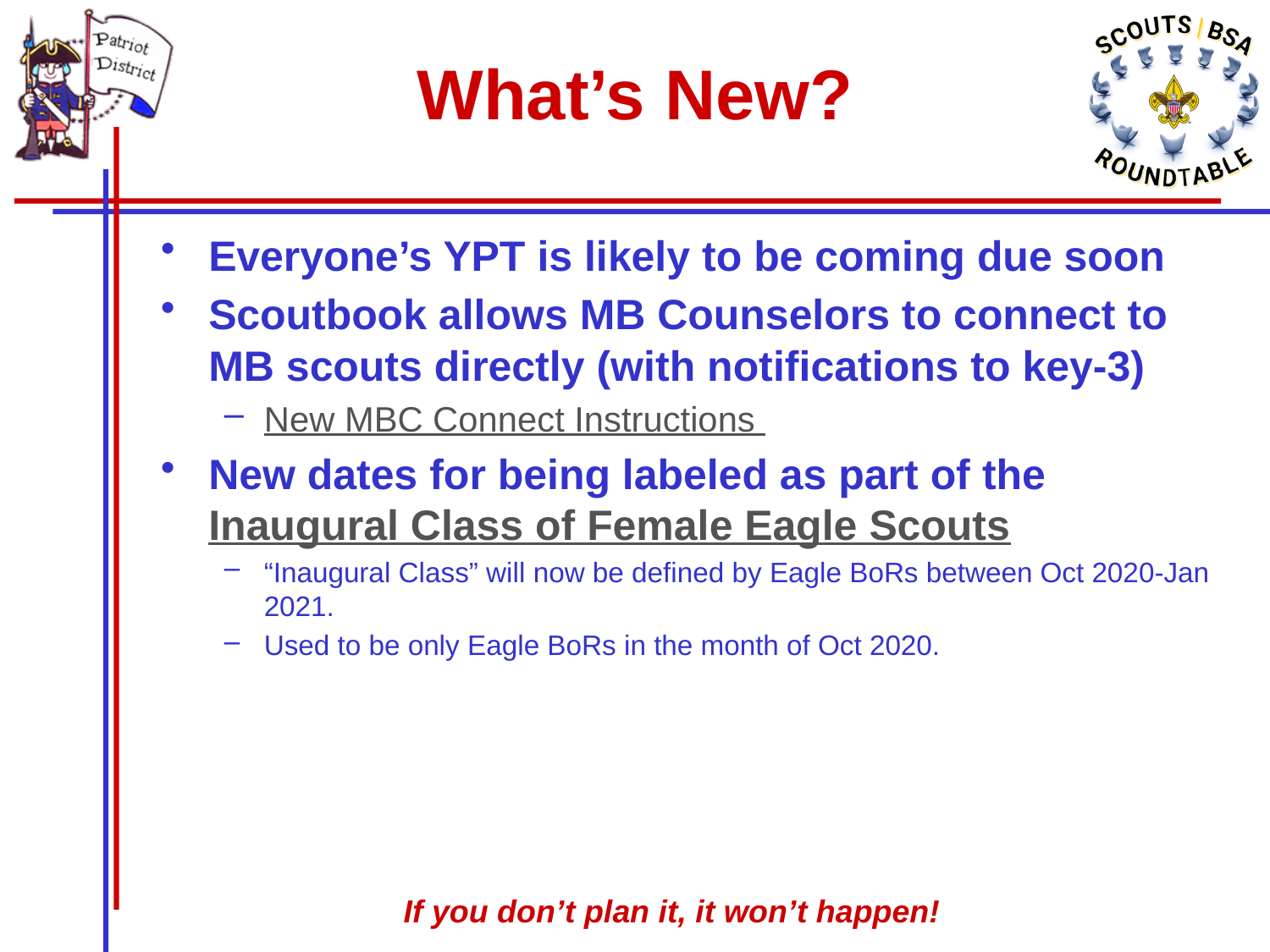

# What’s New?
Everyone’s YPT is likely to be coming due soon
Scoutbook allows MB Counselors to connect to MB scouts directly (with notifications to key-3)
New MBC Connect Instructions
New dates for being labeled as part of the Inaugural Class of Female Eagle Scouts
“Inaugural Class” will now be defined by Eagle BoRs between Oct 2020-Jan 2021.
Used to be only Eagle BoRs in the month of Oct 2020.